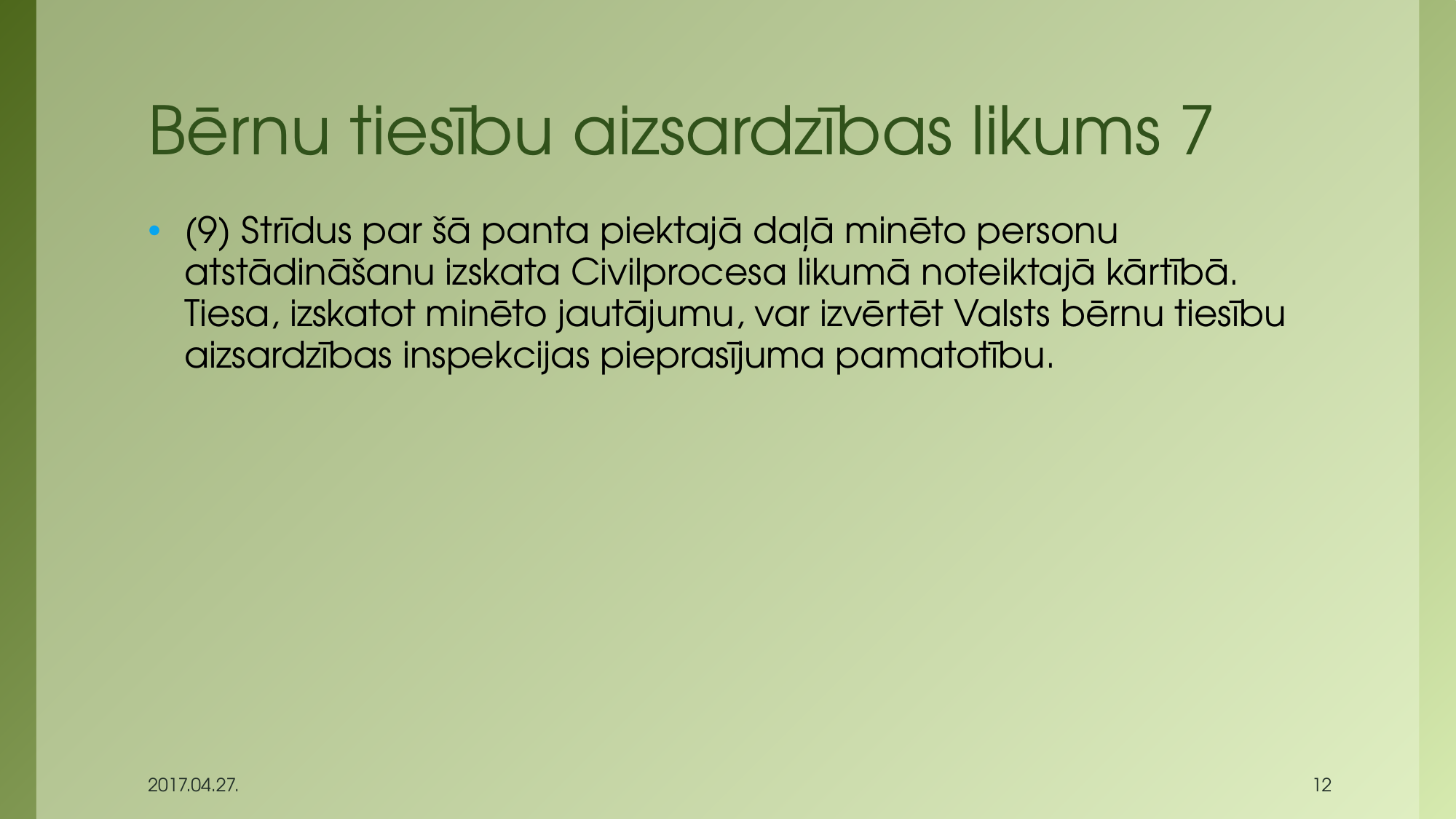

# Bērnu tiesību aizsardzības likums 7
(9) Strīdus par šā panta piektajā daļā minēto personu atstādināšanu izskata Civilprocesa likumā noteiktajā kārtībā. Tiesa, izskatot minēto jautājumu, var izvērtēt Valsts bērnu tiesību aizsardzības inspekcijas pieprasījuma pamatotību.

2017.04.27.
12